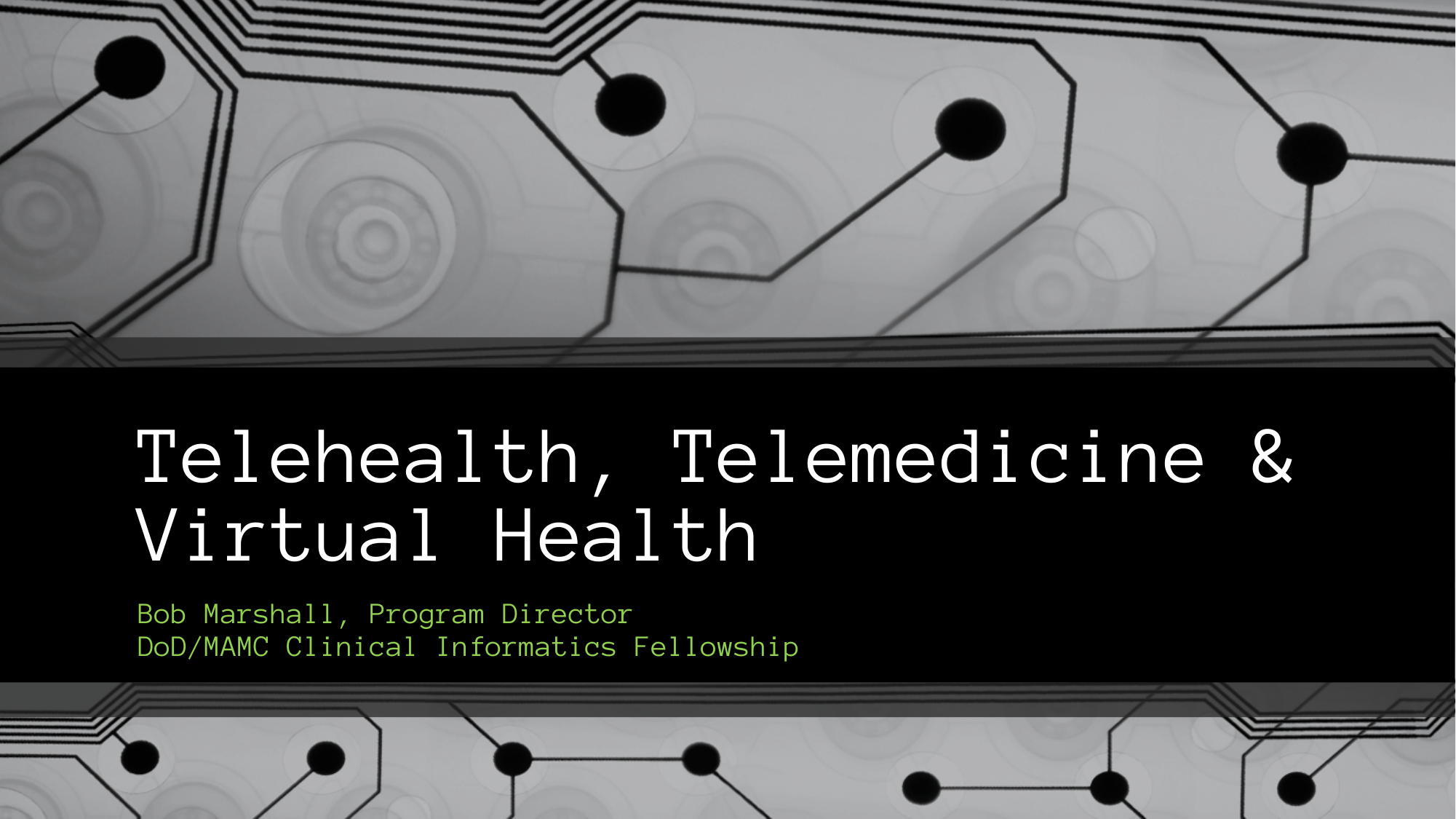

# Telehealth, Telemedicine & Virtual Health
Bob Marshall, Program Director
DoD/MAMC Clinical Informatics Fellowship